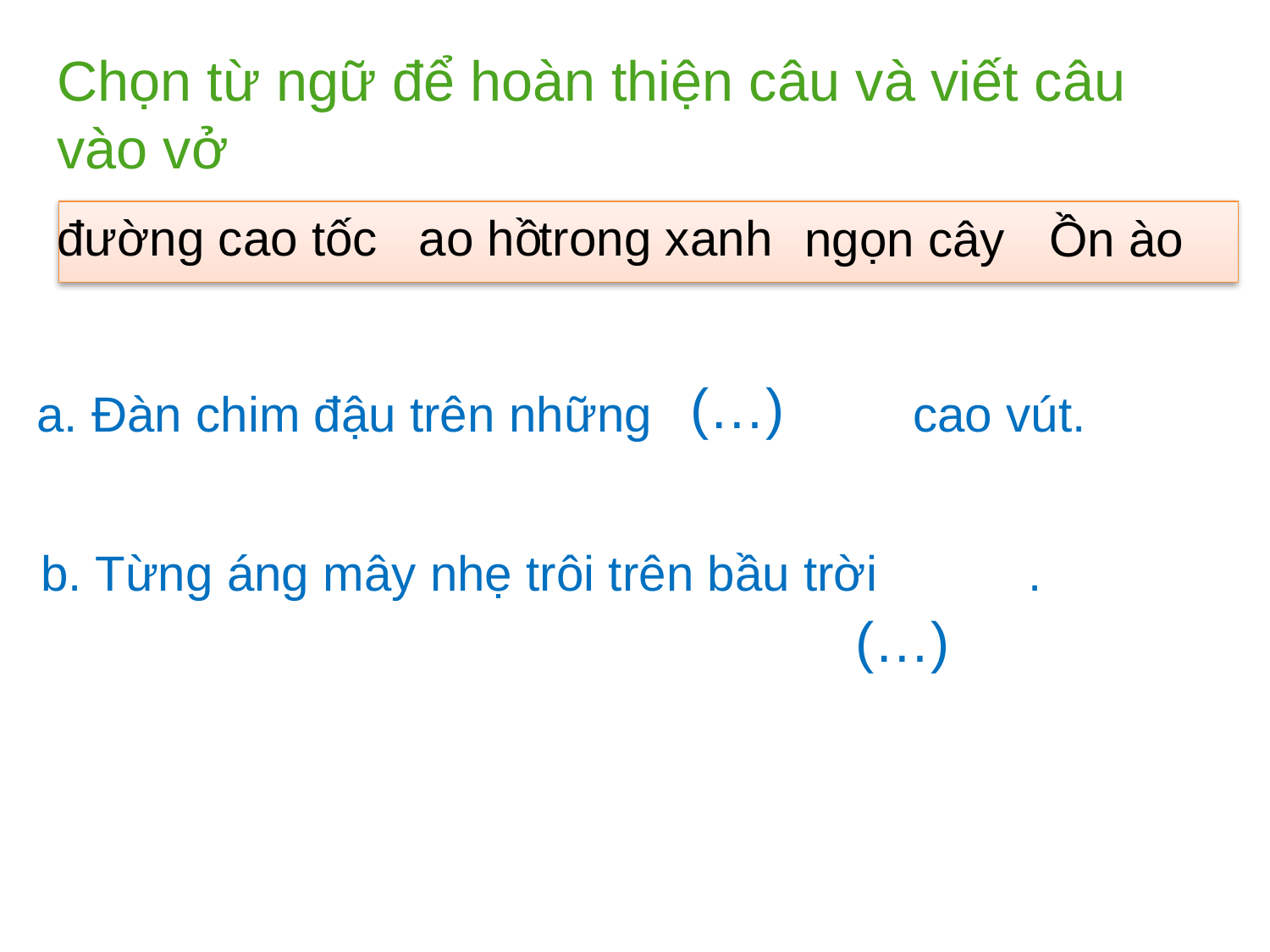

Chọn từ ngữ để hoàn thiện câu và viết câu vào vở
trong xanh
đường cao tốc   ao hồ
ngọn cây
Ồn ào

(…)
a. Đàn chim đậu trên những                   cao vút.
 (…)
b. Từng áng mây nhẹ trôi trên bầu trời           .